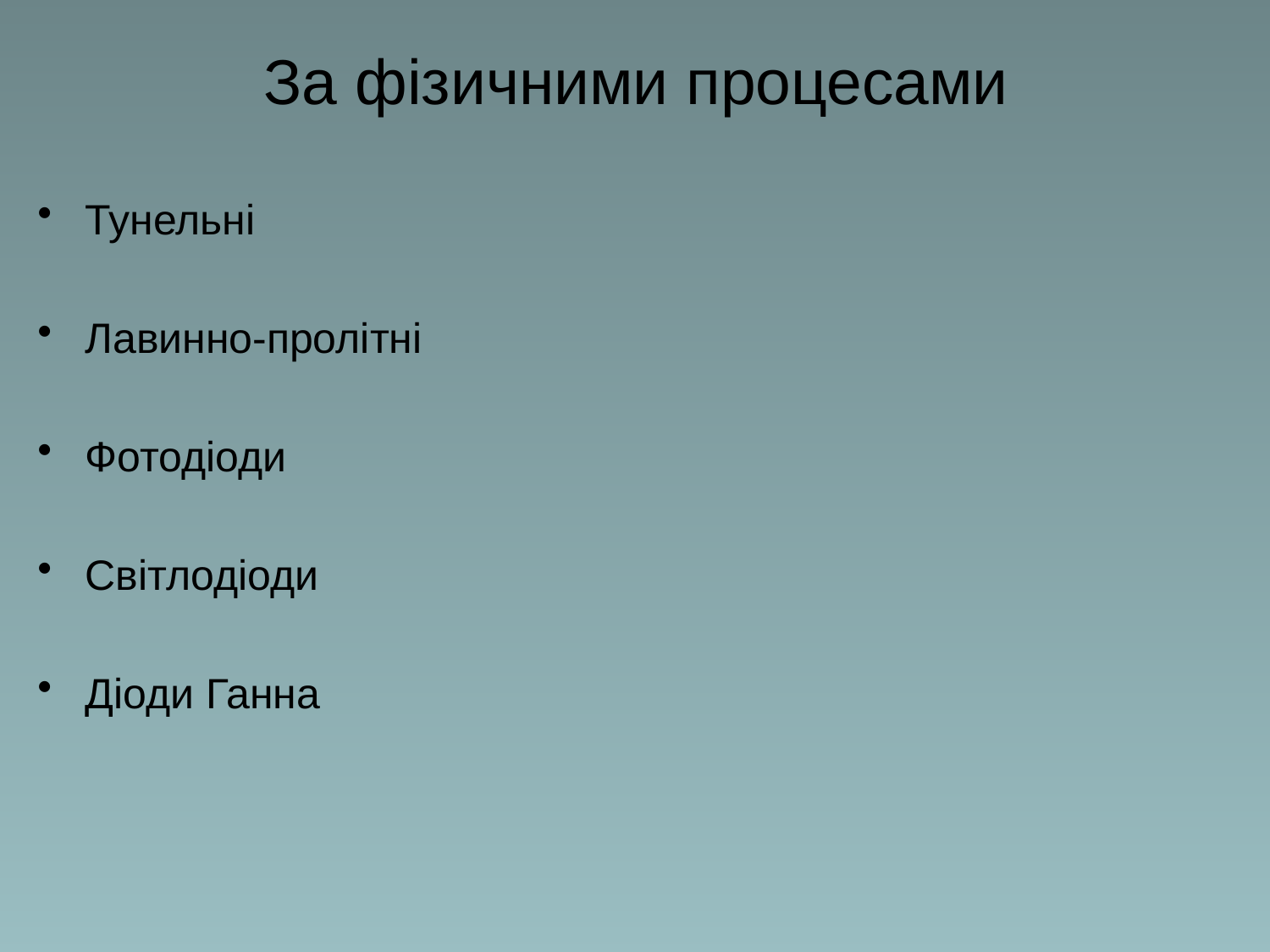

# За фізичними процесами
Тунельні

Лавинно-пролітні

Фотодіоди

Світлодіоди

Діоди Ганна